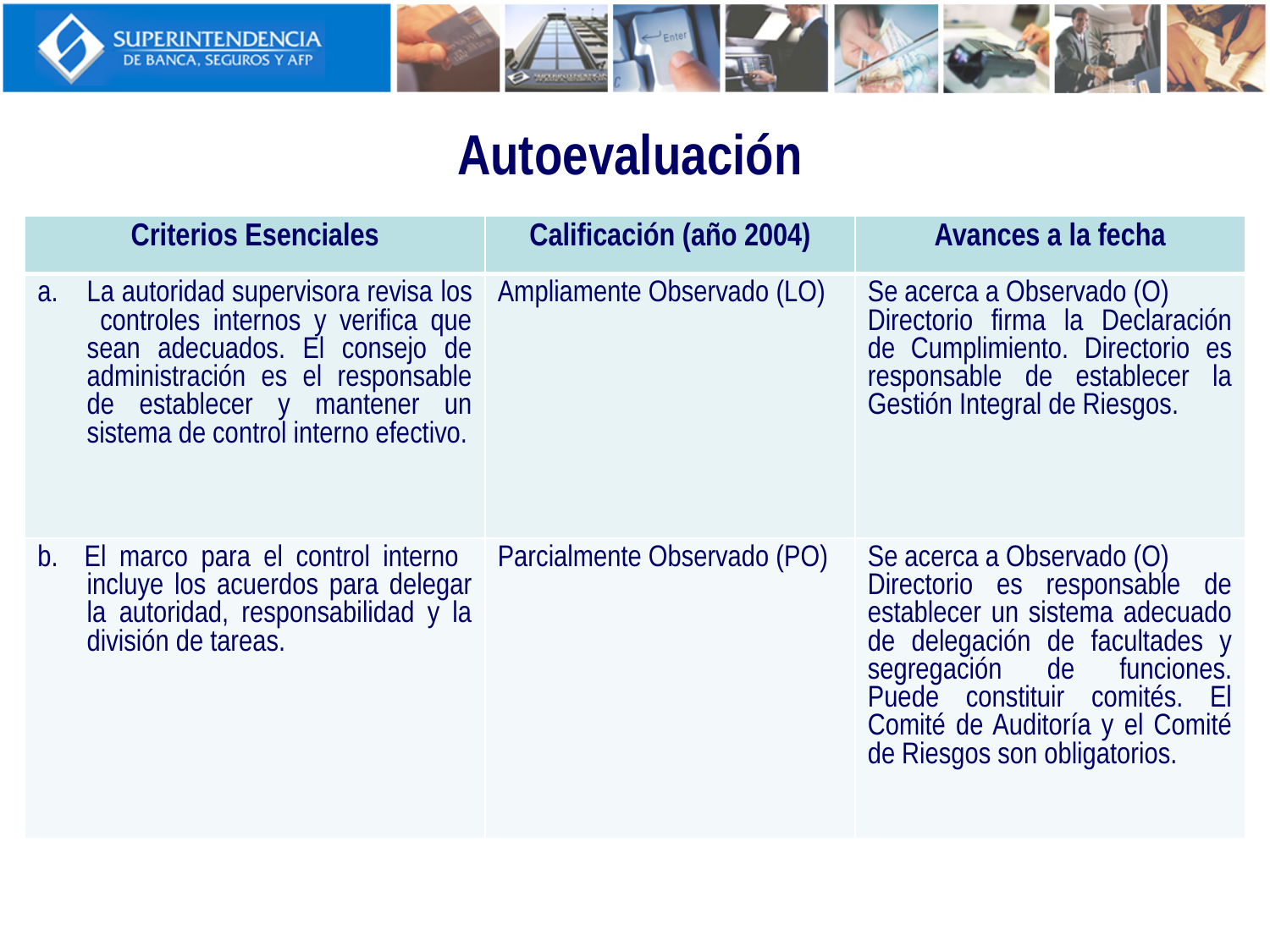

Autoevaluación
| Criterios Esenciales | Calificación (año 2004) | Avances a la fecha |
| --- | --- | --- |
| La autoridad supervisora revisa los controles internos y verifica que sean adecuados. El consejo de administración es el responsable de establecer y mantener un sistema de control interno efectivo. | Ampliamente Observado (LO) | Se acerca a Observado (O) Directorio firma la Declaración de Cumplimiento. Directorio es responsable de establecer la Gestión Integral de Riesgos. |
| b. El marco para el control interno incluye los acuerdos para delegar la autoridad, responsabilidad y la división de tareas. | Parcialmente Observado (PO) | Se acerca a Observado (O) Directorio es responsable de establecer un sistema adecuado de delegación de facultades y segregación de funciones. Puede constituir comités. El Comité de Auditoría y el Comité de Riesgos son obligatorios. |